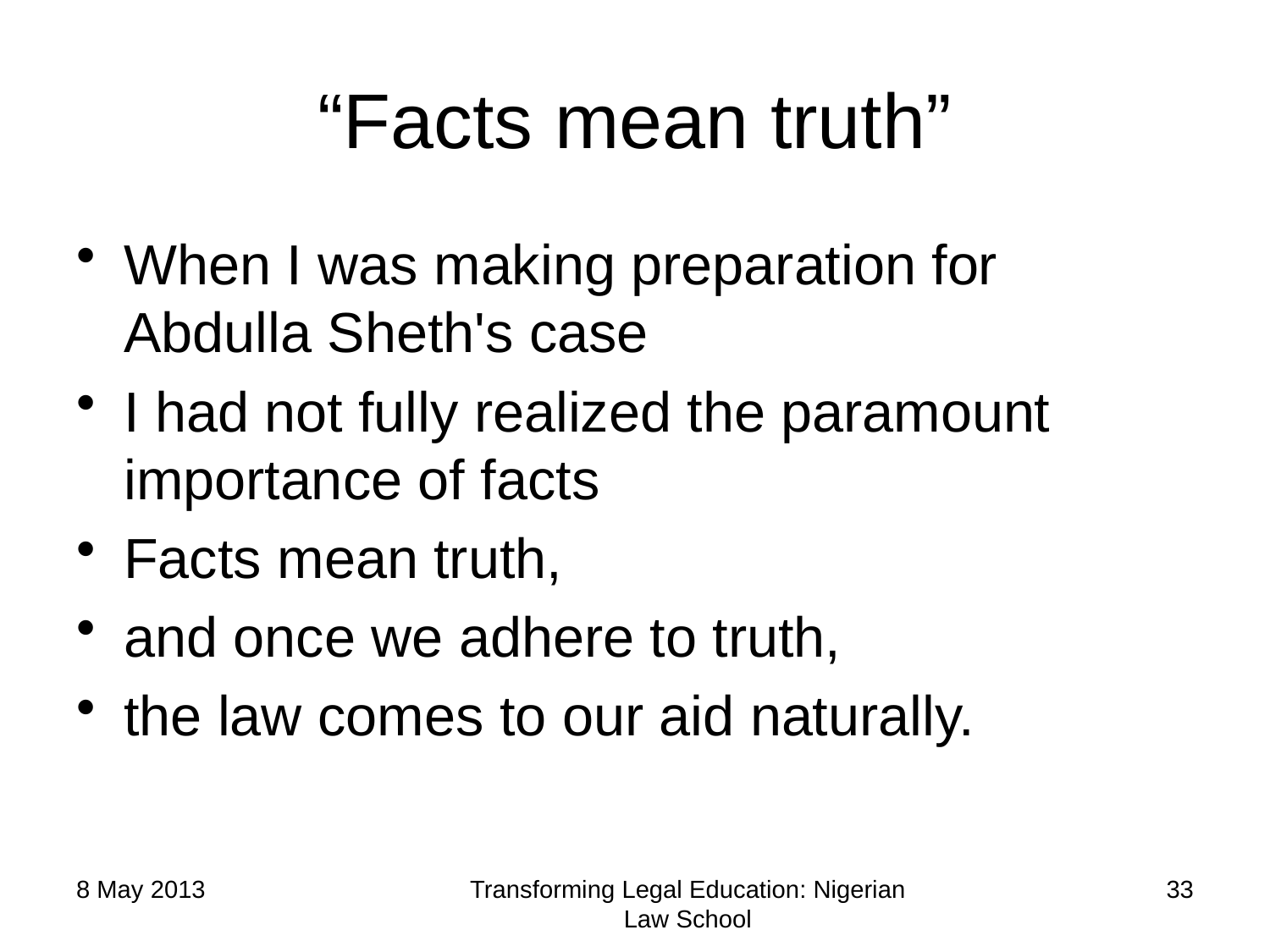

# “Facts mean truth”
When I was making preparation for Abdulla Sheth's case
I had not fully realized the paramount importance of facts
Facts mean truth,
and once we adhere to truth,
the law comes to our aid naturally.
8 May 2013
Transforming Legal Education: Nigerian Law School
33